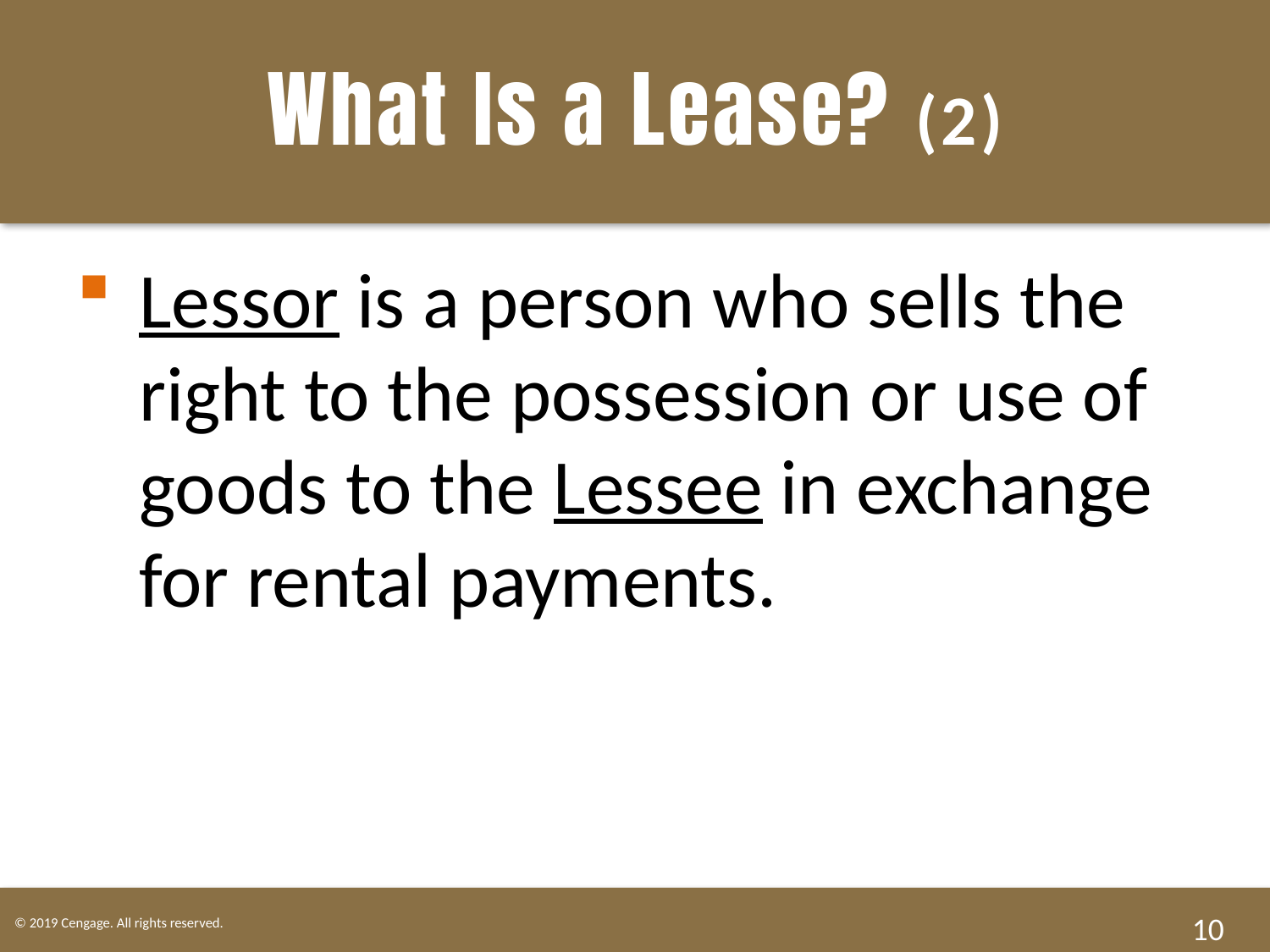

# What Is a Lease? (2)
Lessor is a person who sells the right to the possession or use of goods to the Lessee in exchange for rental payments.
10